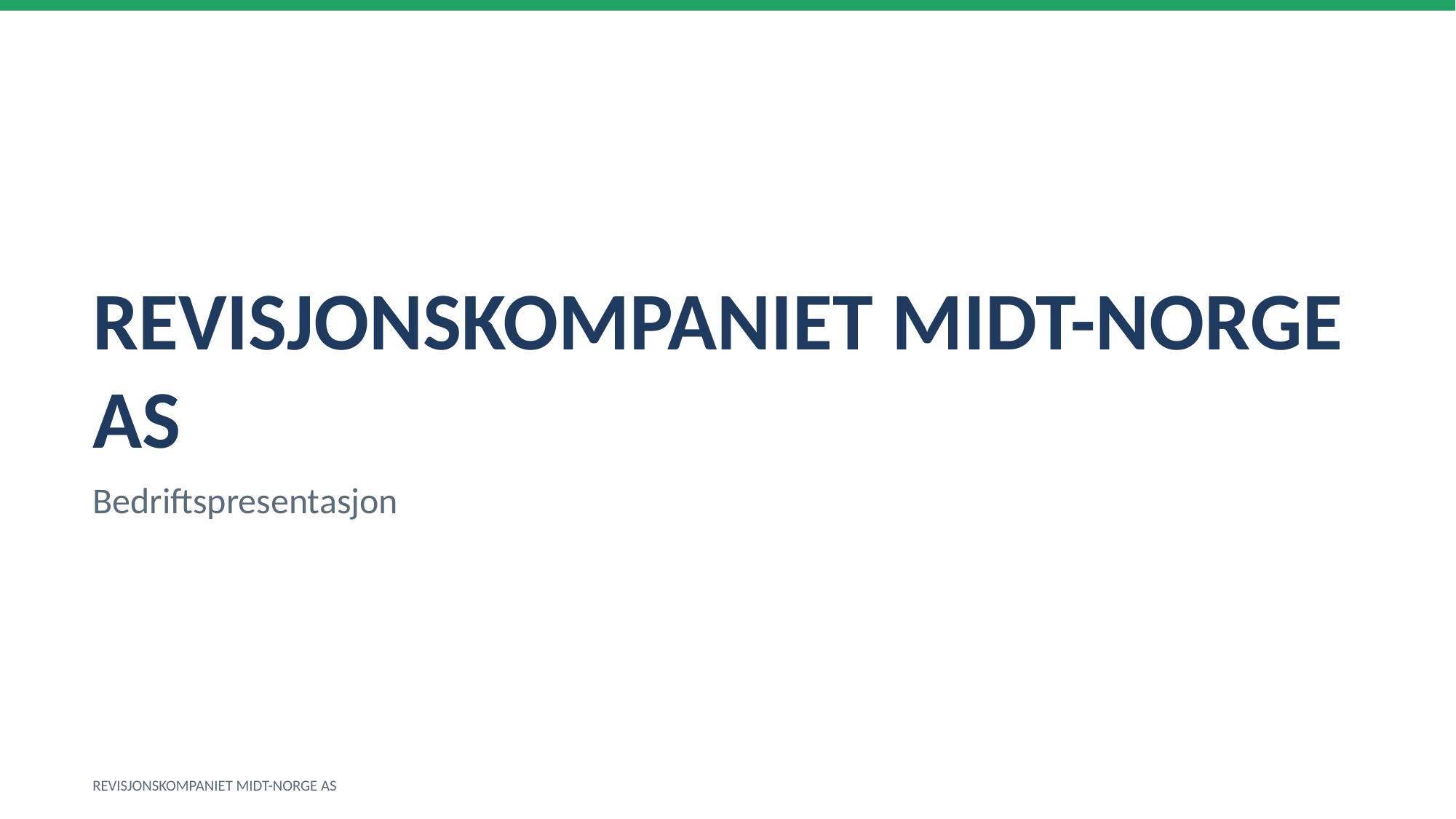

REVISJONSKOMPANIET MIDT-NORGE AS
Bedriftspresentasjon
REVISJONSKOMPANIET MIDT-NORGE AS